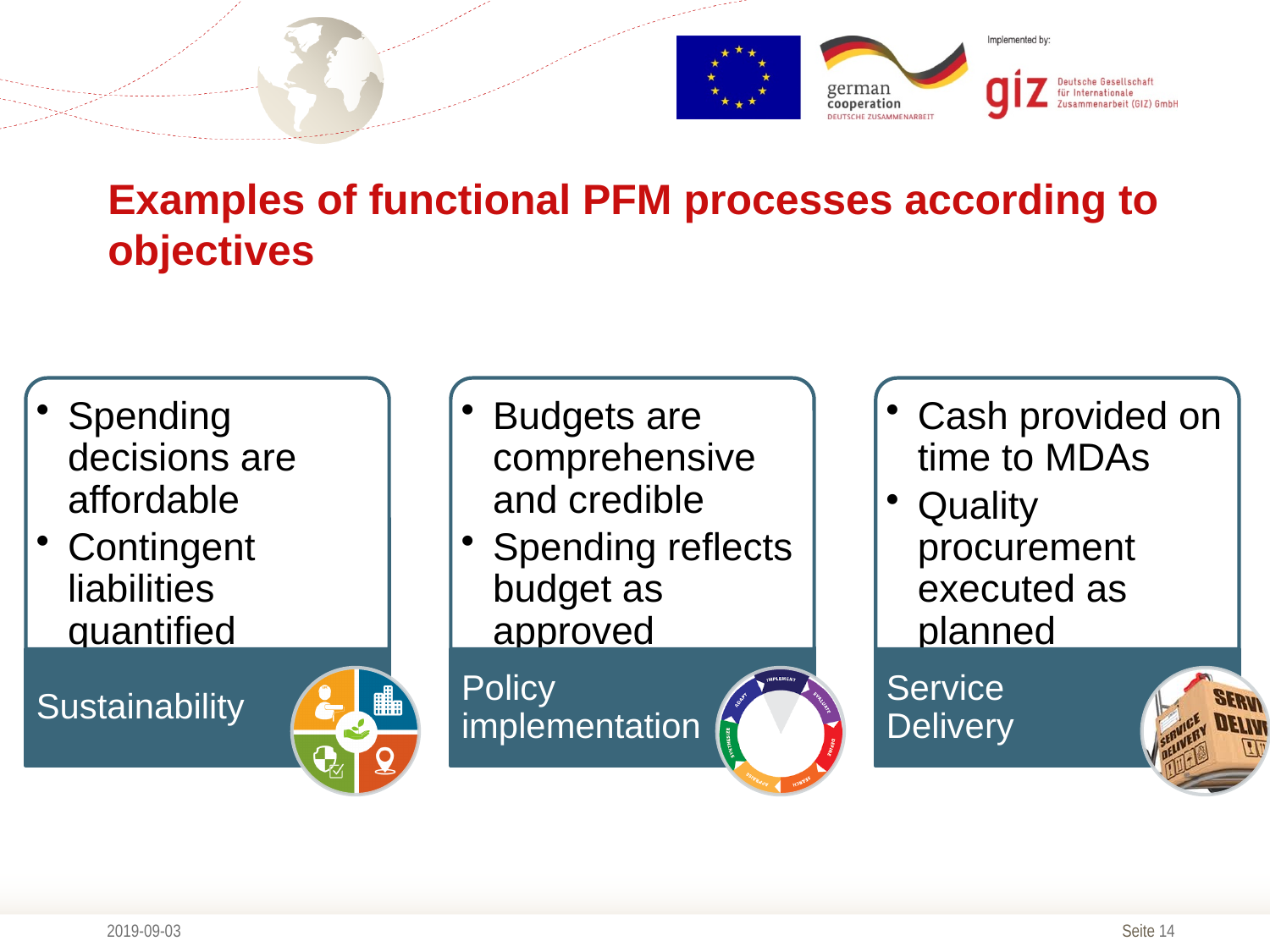

# Examples of functional PFM processes according to objectives
Spending decisions are affordable
Contingent liabilities quantified
Sustainability
Budgets are comprehensive and credible
Spending reflects budget as approved
Policy implementation
Cash provided on time to MDAs
Quality procurement executed as planned
Service Delivery
2019-09-03